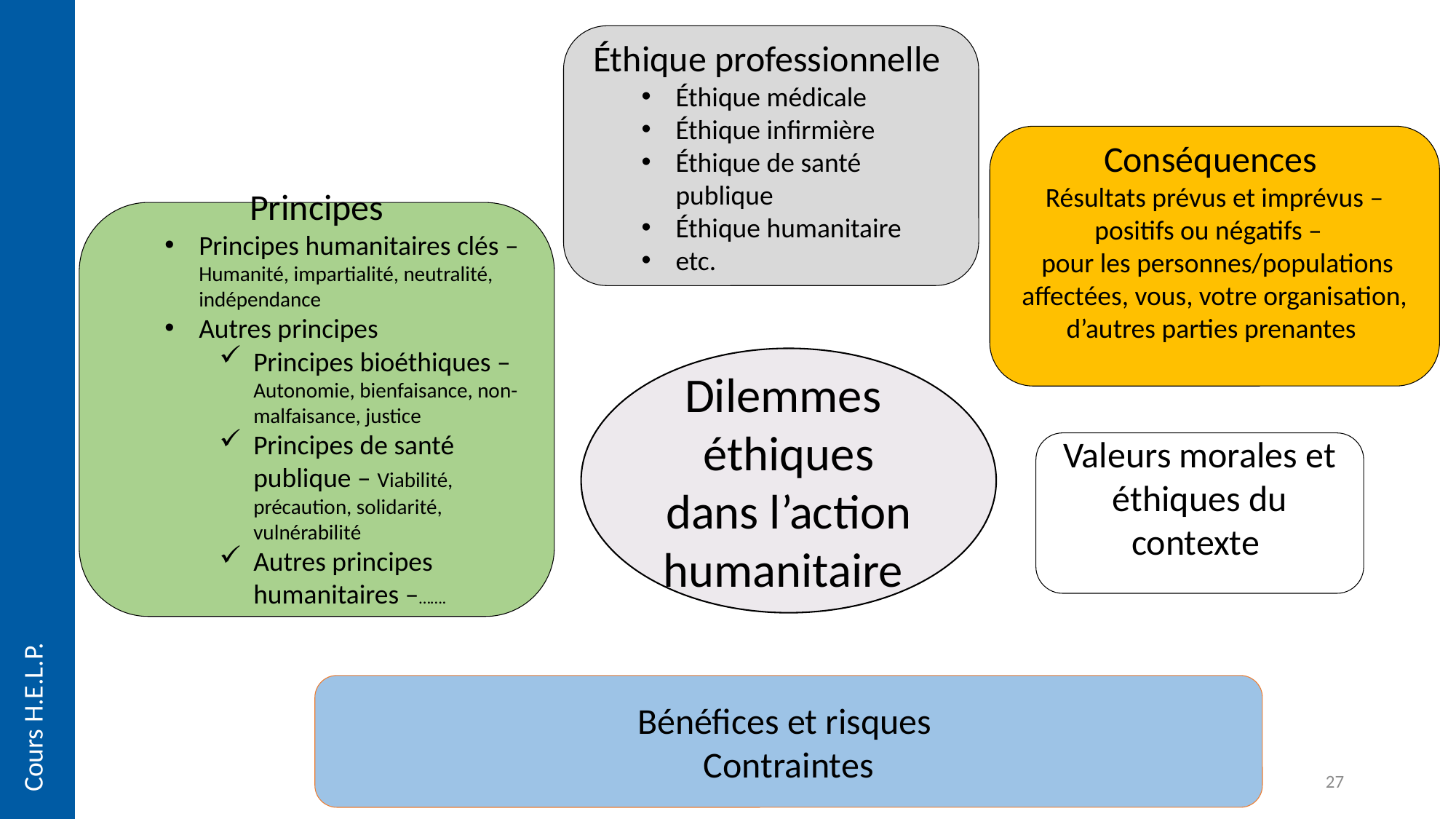

Éthique professionnelle
Éthique médicale
Éthique infirmière
Éthique de santé publique
Éthique humanitaire
etc.
Conséquences
Résultats prévus et imprévus – positifs ou négatifs –
 pour les personnes/populations affectées, vous, votre organisation, d’autres parties prenantes

Principes
Principes humanitaires clés – Humanité, impartialité, neutralité, indépendance
Autres principes
Principes bioéthiques – Autonomie, bienfaisance, non-malfaisance, justice
Principes de santé publique – Viabilité, précaution, solidarité, vulnérabilité
Autres principes humanitaires –…….

Dilemmes
éthiques dans l’action humanitaire
Valeurs morales et éthiques du contexte

Cours H.E.L.P.
Bénéfices et risques
Contraintes
27